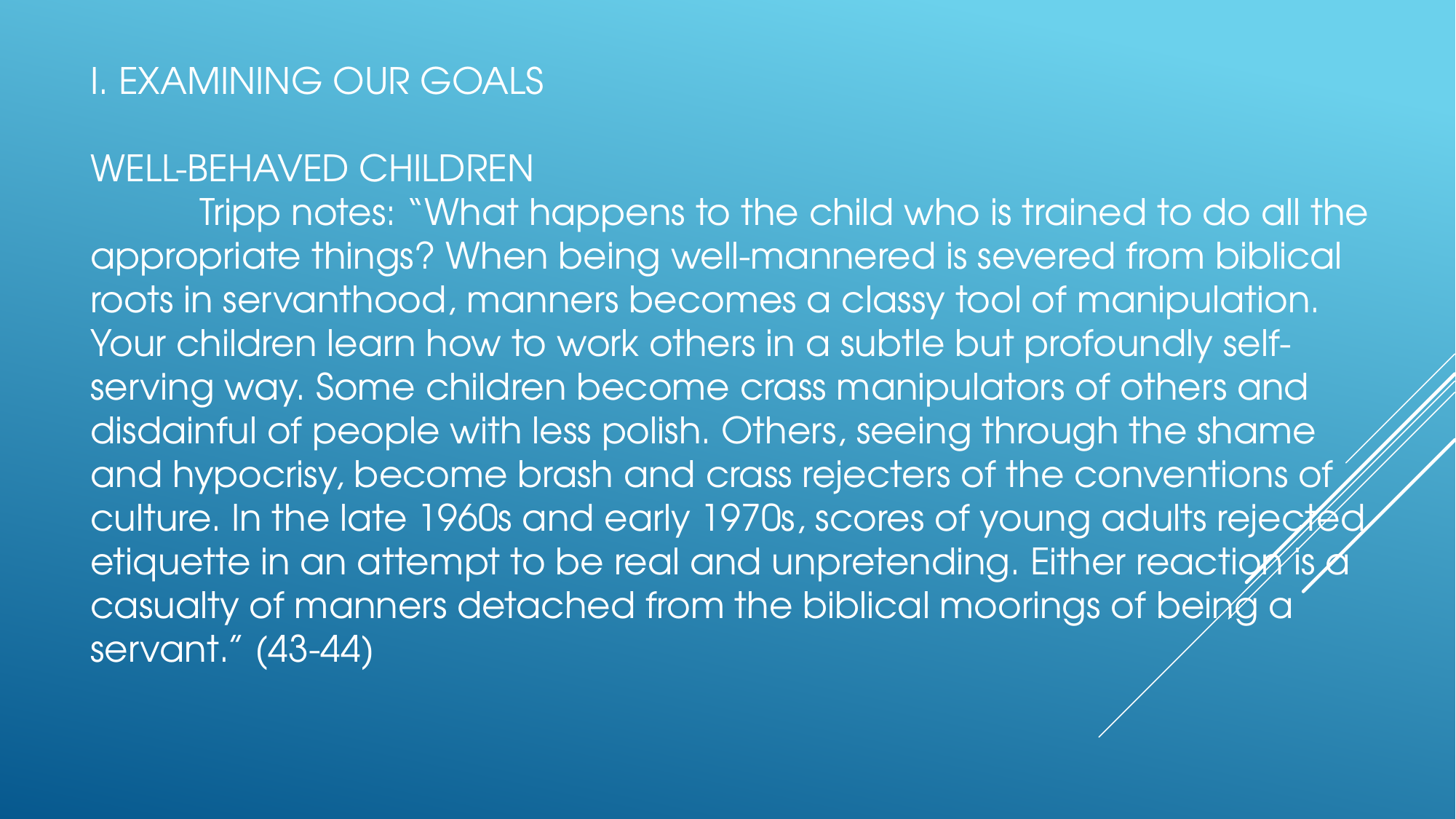

I. EXAMINING OUR GOALS

WELL-BEHAVED CHILDREN
	Tripp notes: “What happens to the child who is trained to do all the appropriate things? When being well-mannered is severed from biblical roots in servanthood, manners becomes a classy tool of manipulation. Your children learn how to work others in a subtle but profoundly self-serving way. Some children become crass manipulators of others and disdainful of people with less polish. Others, seeing through the shame and hypocrisy, become brash and crass rejecters of the conventions of culture. In the late 1960s and early 1970s, scores of young adults rejected etiquette in an attempt to be real and unpretending. Either reaction is a casualty of manners detached from the biblical moorings of being a servant.” (43-44)